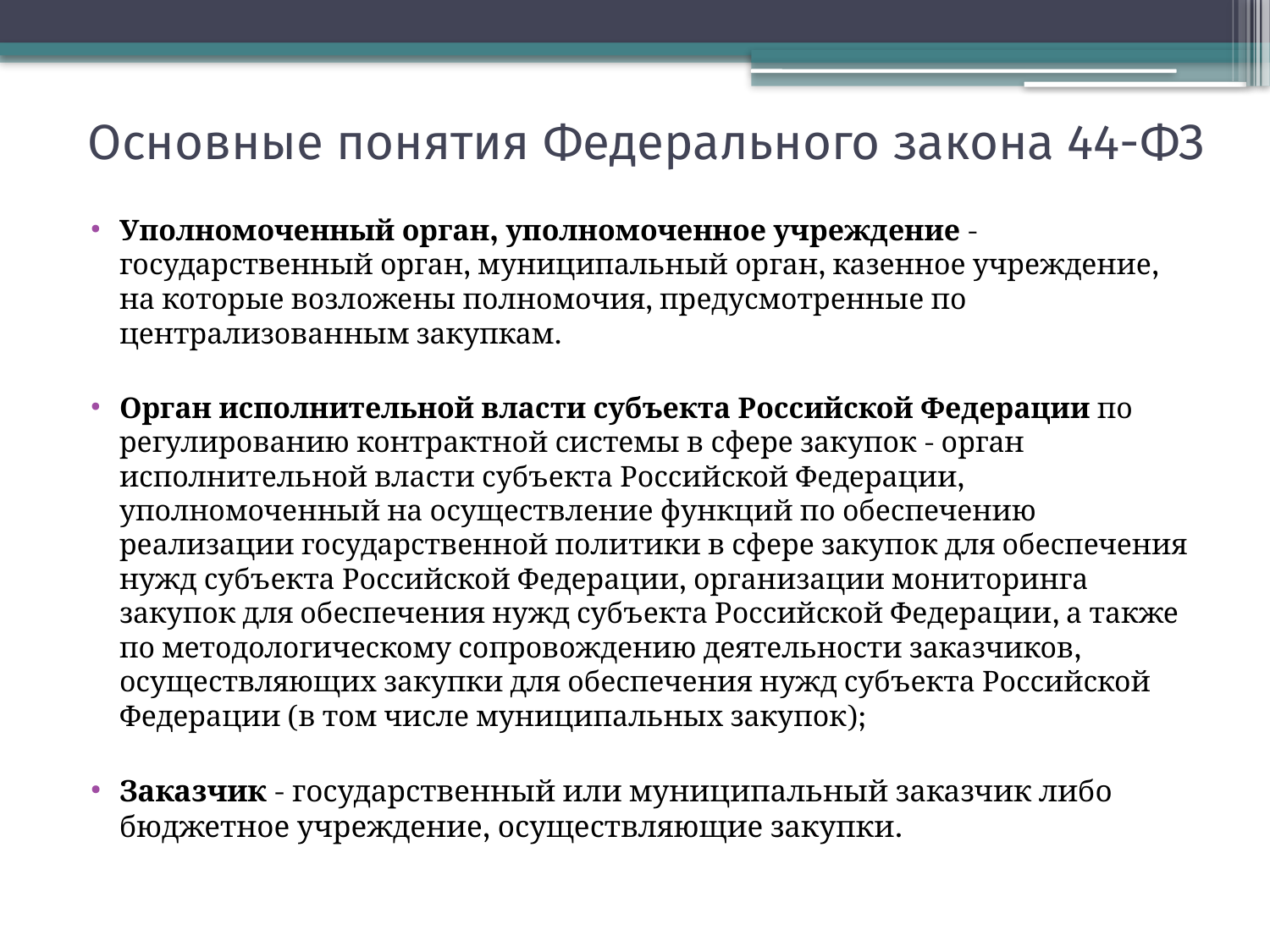

# Основные понятия Федерального закона 44-ФЗ
Уполномоченный орган, уполномоченное учреждение - государственный орган, муниципальный орган, казенное учреждение, на которые возложены полномочия, предусмотренные по централизованным закупкам.

Орган исполнительной власти субъекта Российской Федерации по регулированию контрактной системы в сфере закупок - орган исполнительной власти субъекта Российской Федерации, уполномоченный на осуществление функций по обеспечению реализации государственной политики в сфере закупок для обеспечения нужд субъекта Российской Федерации, организации мониторинга закупок для обеспечения нужд субъекта Российской Федерации, а также по методологическому сопровождению деятельности заказчиков, осуществляющих закупки для обеспечения нужд субъекта Российской Федерации (в том числе муниципальных закупок);

Заказчик - государственный или муниципальный заказчик либо  бюджетное учреждение, осуществляющие закупки.